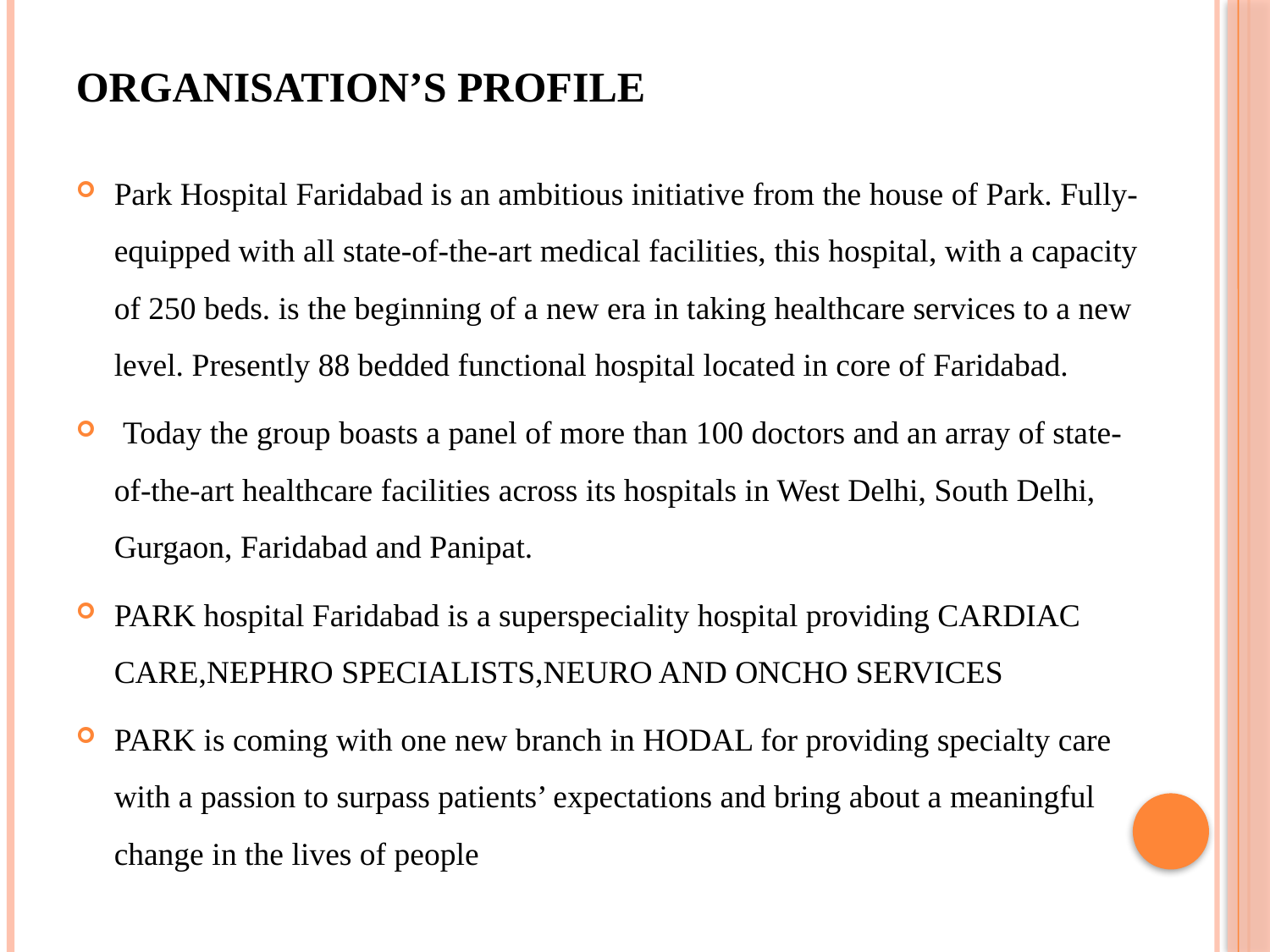

# ORGANISATION’S PROFILE
Park Hospital Faridabad is an ambitious initiative from the house of Park. Fully-equipped with all state-of-the-art medical facilities, this hospital, with a capacity of 250 beds. is the beginning of a new era in taking healthcare services to a new level. Presently 88 bedded functional hospital located in core of Faridabad.
 Today the group boasts a panel of more than 100 doctors and an array of state-of-the-art healthcare facilities across its hospitals in West Delhi, South Delhi, Gurgaon, Faridabad and Panipat.
PARK hospital Faridabad is a superspeciality hospital providing CARDIAC CARE,NEPHRO SPECIALISTS,NEURO AND ONCHO SERVICES
PARK is coming with one new branch in HODAL for providing specialty care with a passion to surpass patients’ expectations and bring about a meaningful change in the lives of people